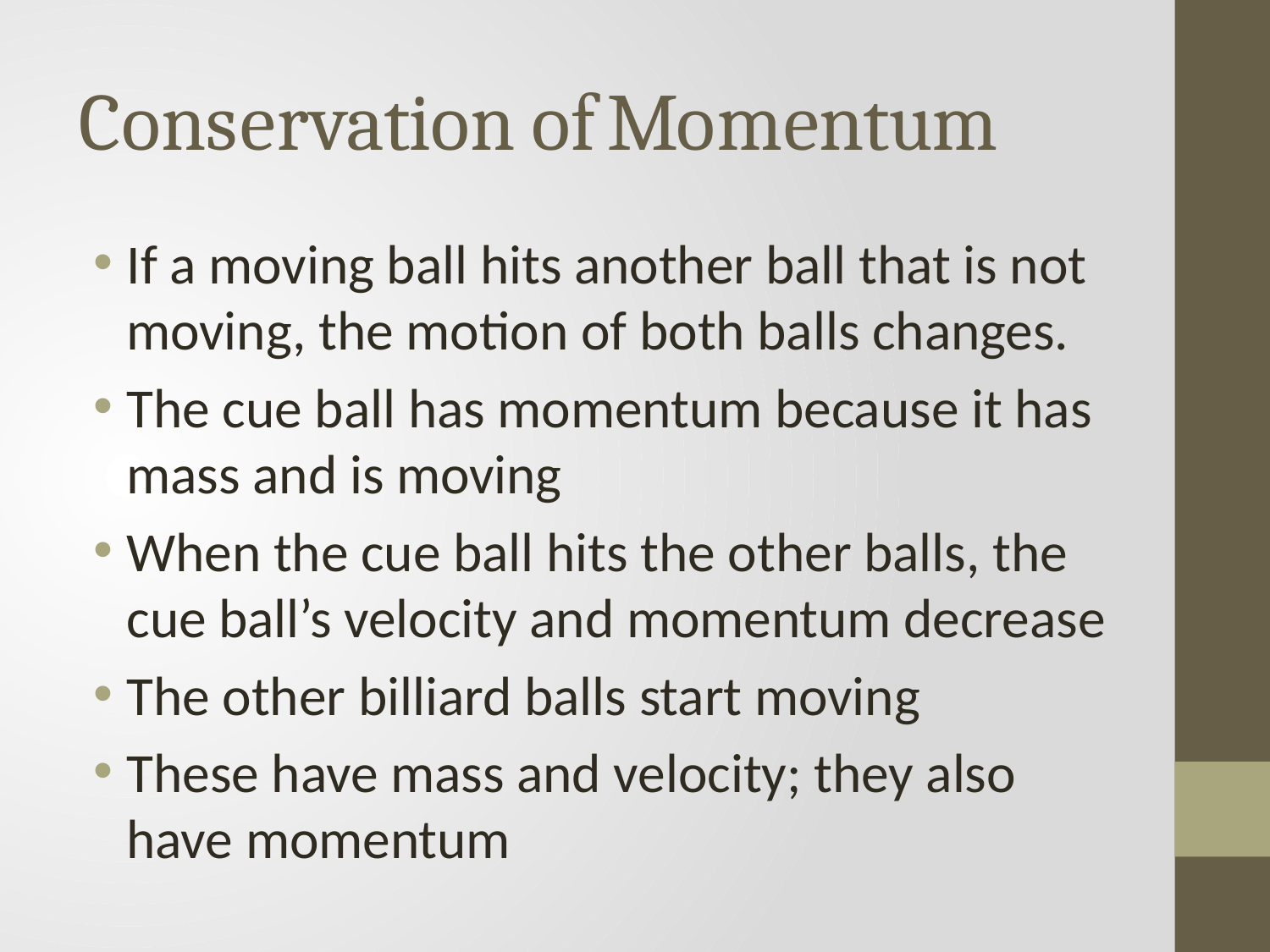

# Conservation of Momentum
If a moving ball hits another ball that is not moving, the motion of both balls changes.
The cue ball has momentum because it has mass and is moving
When the cue ball hits the other balls, the cue ball’s velocity and momentum decrease
The other billiard balls start moving
These have mass and velocity; they also have momentum